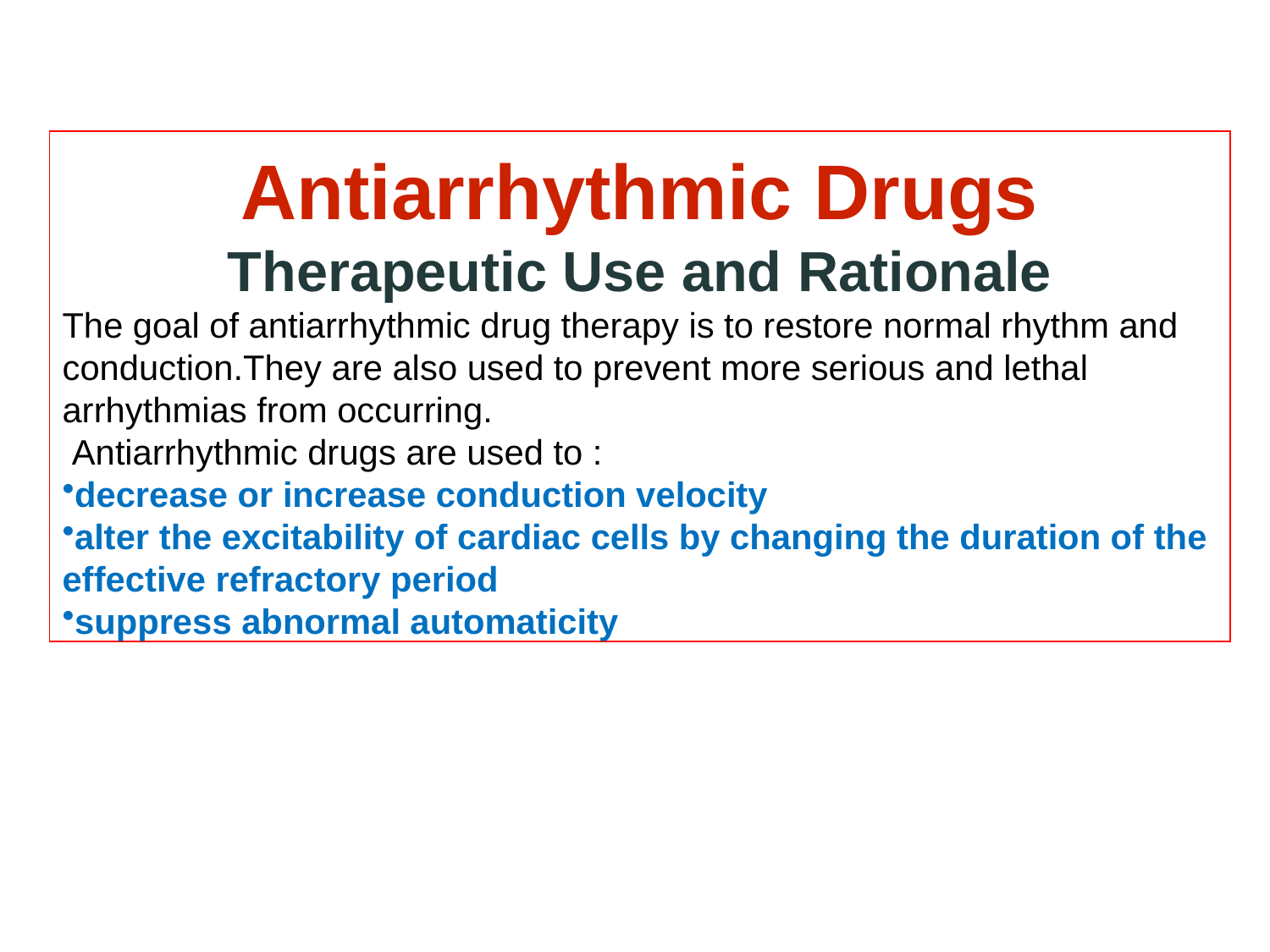

Antiarrhythmic Drugs
Therapeutic Use and Rationale
The goal of antiarrhythmic drug therapy is to restore normal rhythm and conduction.They are also used to prevent more serious and lethal arrhythmias from occurring.
 Antiarrhythmic drugs are used to :
decrease or increase conduction velocity
alter the excitability of cardiac cells by changing the duration of the effective refractory period
suppress abnormal automaticity